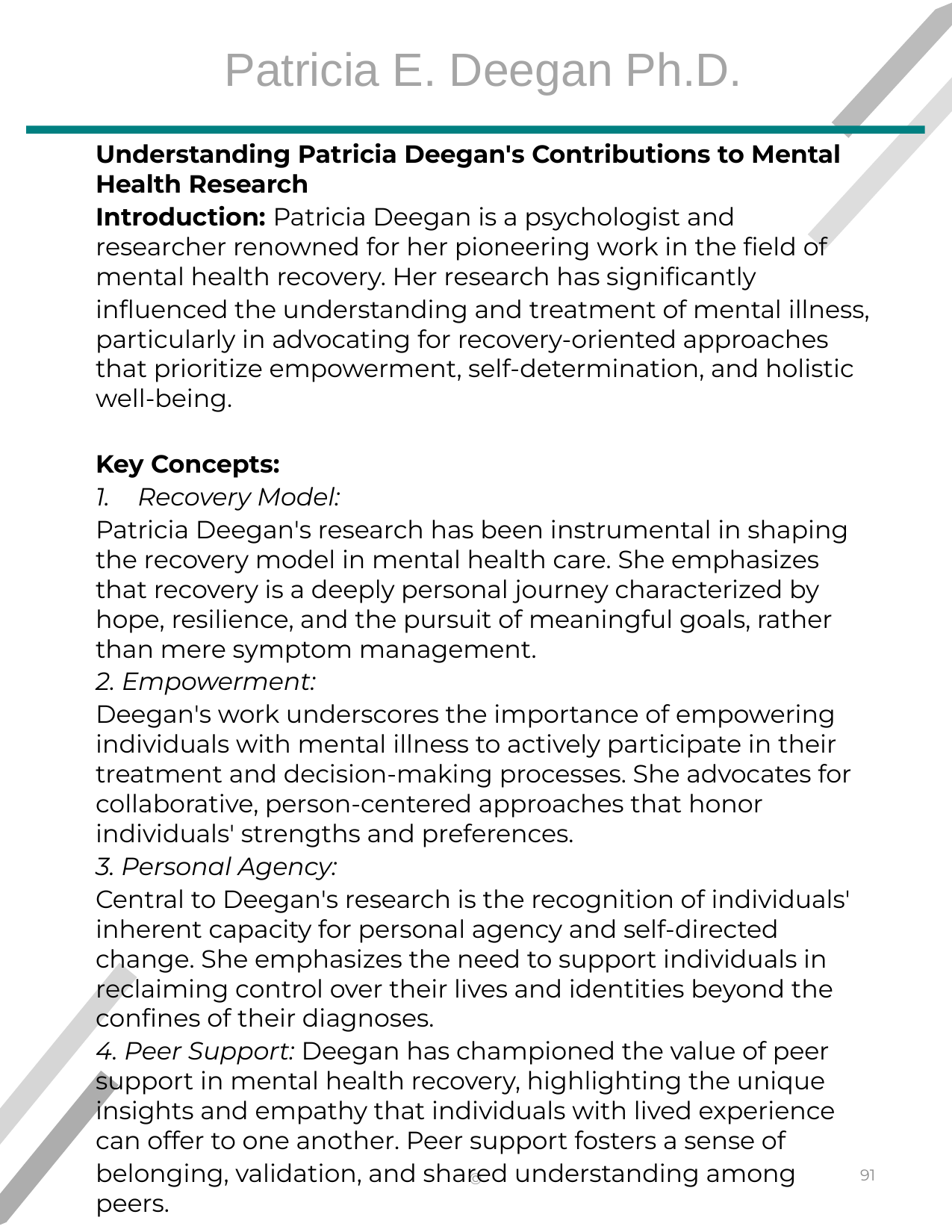

# Patricia E. Deegan Ph.D.
Understanding Patricia Deegan's Contributions to Mental Health Research
Introduction: Patricia Deegan is a psychologist and researcher renowned for her pioneering work in the field of mental health recovery. Her research has significantly
influenced the understanding and treatment of mental illness, particularly in advocating for recovery-oriented approaches that prioritize empowerment, self-determination, and holistic well-being.

Key Concepts:
Recovery Model:
Patricia Deegan's research has been instrumental in shaping the recovery model in mental health care. She emphasizes that recovery is a deeply personal journey characterized by hope, resilience, and the pursuit of meaningful goals, rather than mere symptom management.
2. Empowerment:
Deegan's work underscores the importance of empowering individuals with mental illness to actively participate in their treatment and decision-making processes. She advocates for collaborative, person-centered approaches that honor individuals' strengths and preferences.
3. Personal Agency:
Central to Deegan's research is the recognition of individuals' inherent capacity for personal agency and self-directed change. She emphasizes the need to support individuals in reclaiming control over their lives and identities beyond the confines of their diagnoses.
4. Peer Support: Deegan has championed the value of peer support in mental health recovery, highlighting the unique insights and empathy that individuals with lived experience can offer to one another. Peer support fosters a sense of
belonging, validation, and shared understanding among peers.
91
©